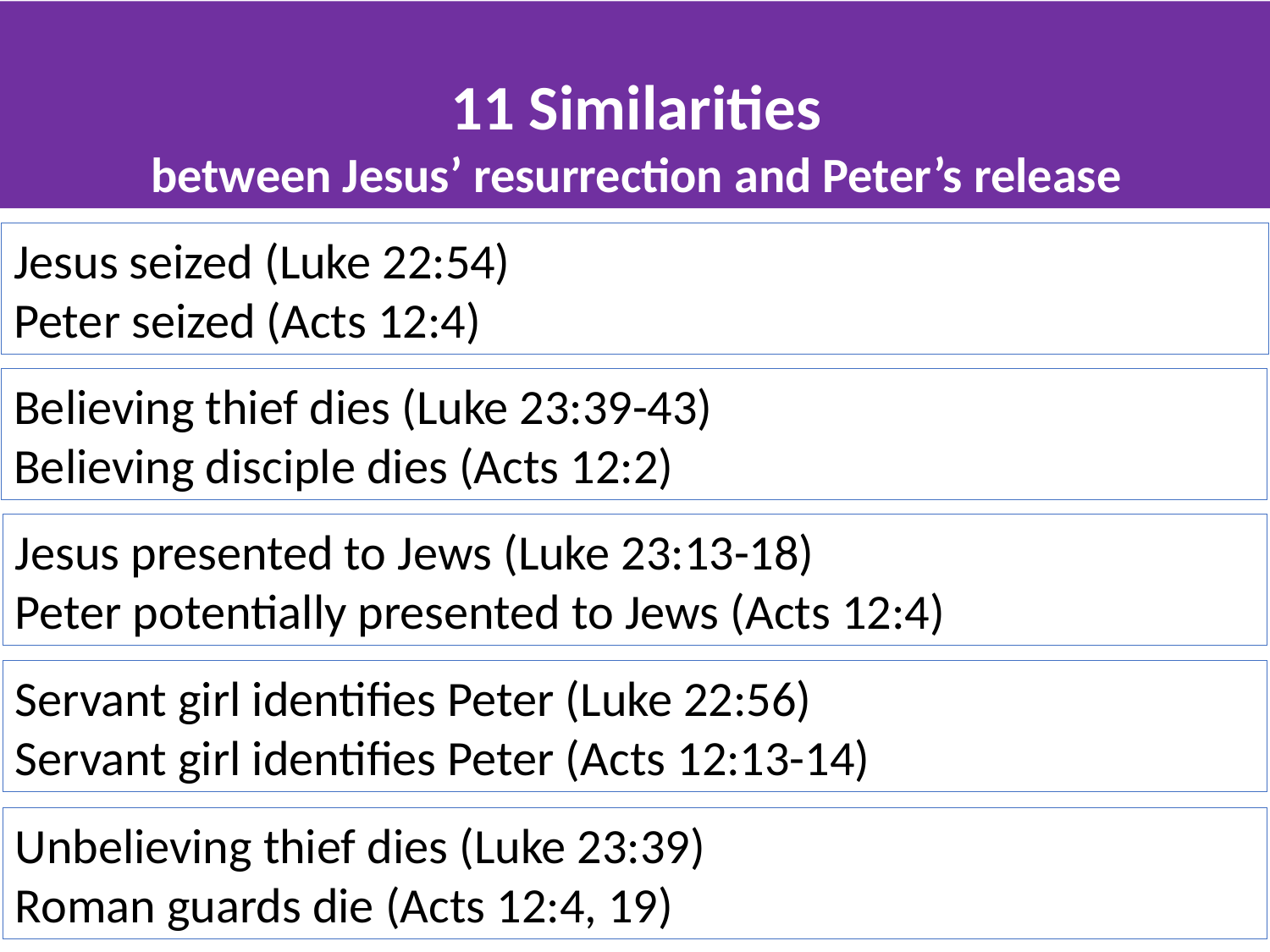

11 Similarities
between Jesus’ resurrection and Peter’s release
Jesus seized (Luke 22:54)
Peter seized (Acts 12:4)
Believing thief dies (Luke 23:39-43)
Believing disciple dies (Acts 12:2)
Jesus presented to Jews (Luke 23:13-18)
Peter potentially presented to Jews (Acts 12:4)
Servant girl identifies Peter (Luke 22:56)
Servant girl identifies Peter (Acts 12:13-14)
Unbelieving thief dies (Luke 23:39)
Roman guards die (Acts 12:4, 19)